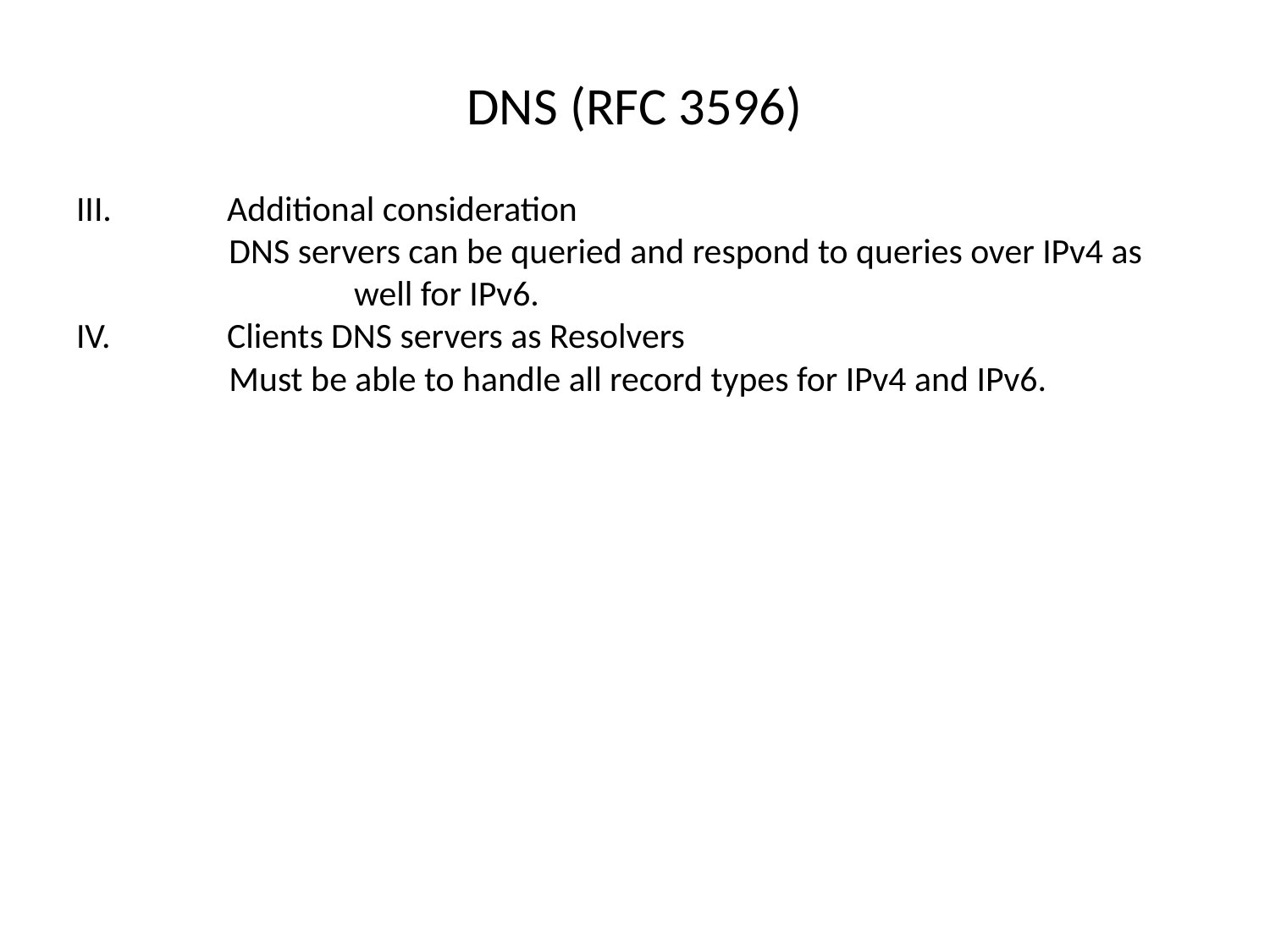

# DNS (RFC 3596)
III.	Additional consideration
                   DNS servers can be queried and respond to queries over IPv4 as 		well for IPv6.
IV.	Clients DNS servers as Resolvers
                   Must be able to handle all record types for IPv4 and IPv6.